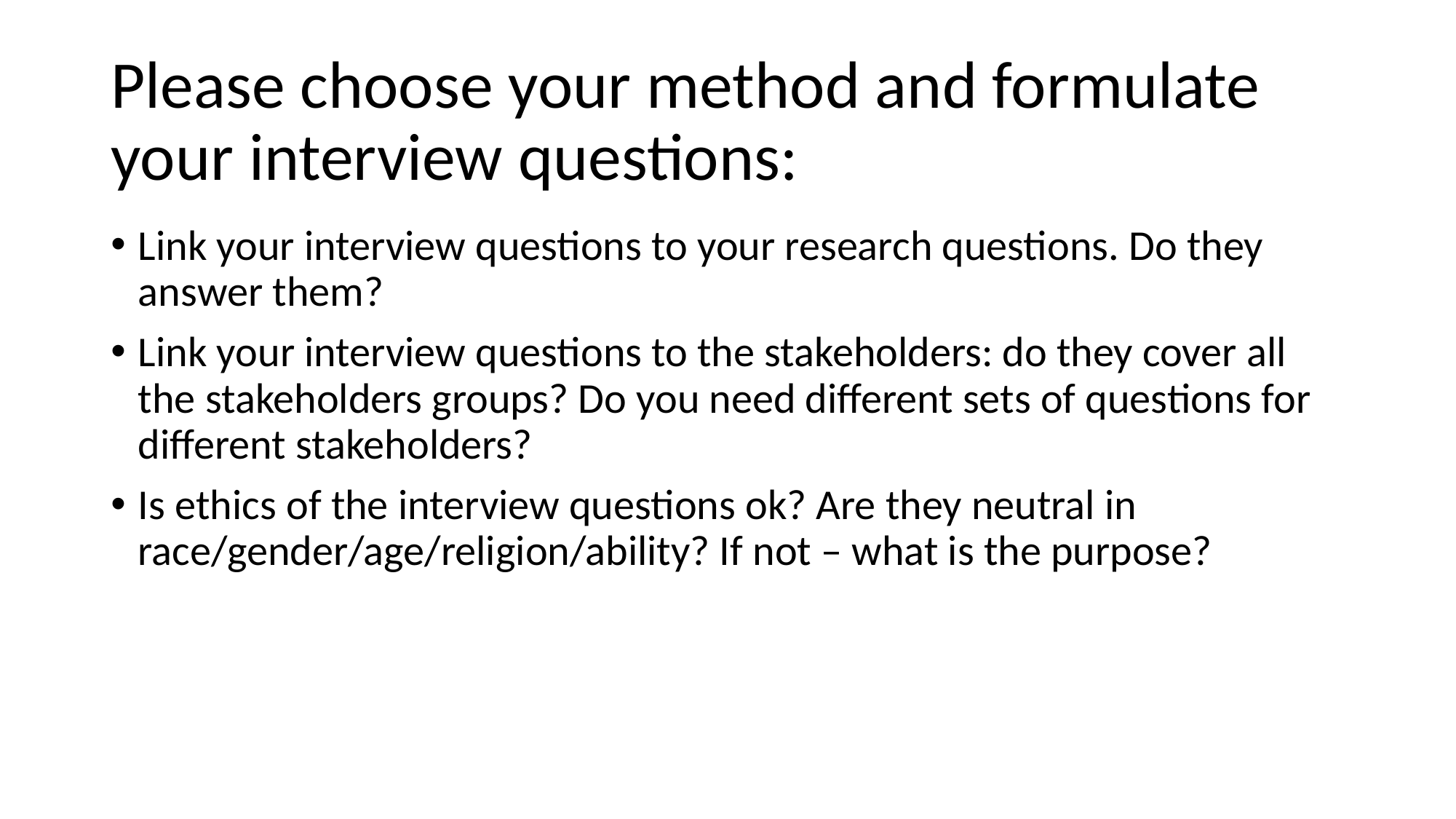

# Please choose your method and formulate your interview questions:
Link your interview questions to your research questions. Do they answer them?
Link your interview questions to the stakeholders: do they cover all the stakeholders groups? Do you need different sets of questions for different stakeholders?
Is ethics of the interview questions ok? Are they neutral in race/gender/age/religion/ability? If not – what is the purpose?